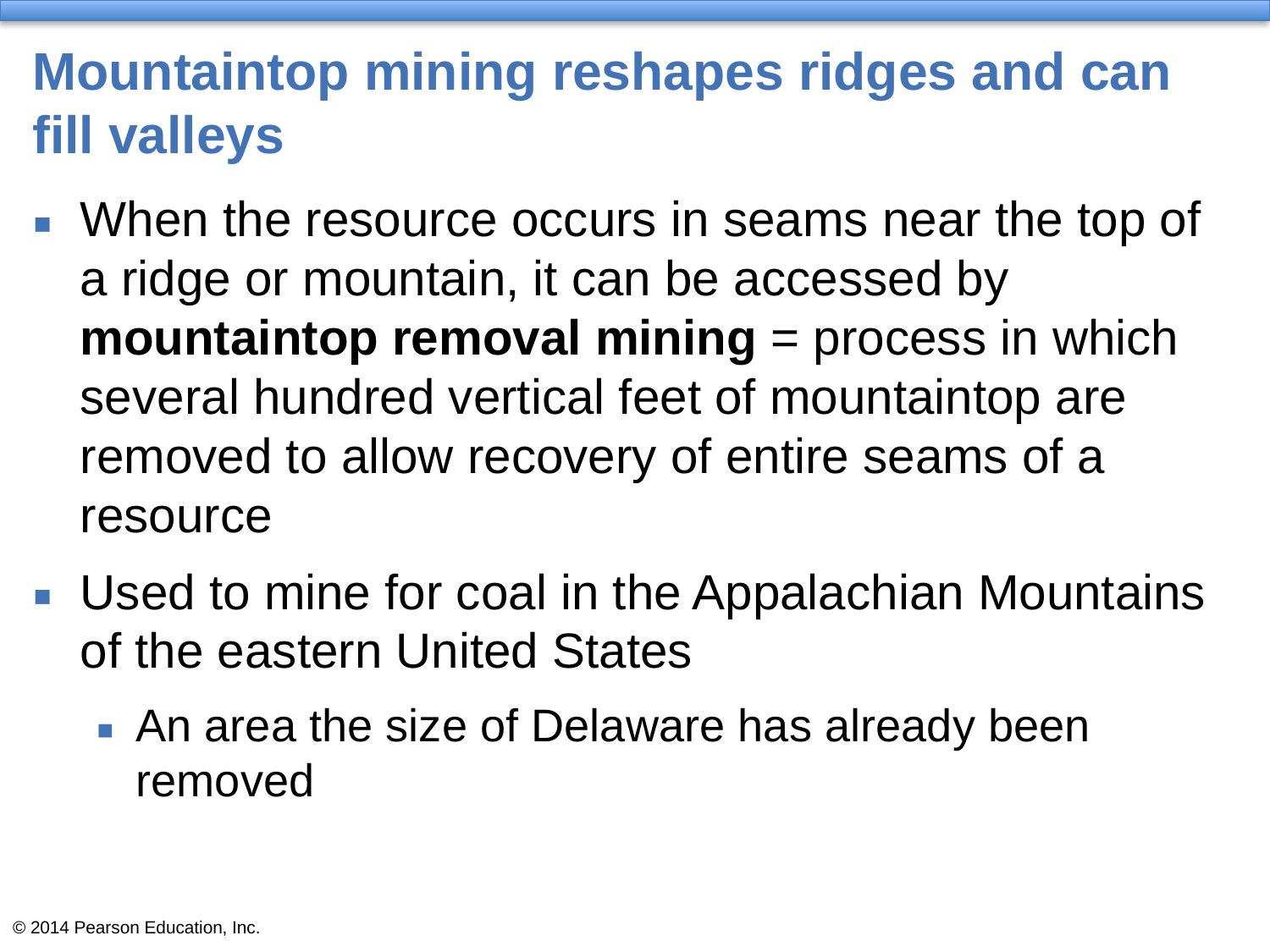

# Mountaintop mining reshapes ridges and can fill valleys
When the resource occurs in seams near the top of a ridge or mountain, it can be accessed by mountaintop removal mining = process in which several hundred vertical feet of mountaintop are removed to allow recovery of entire seams of a resource
Used to mine for coal in the Appalachian Mountains of the eastern United States
An area the size of Delaware has already been removed